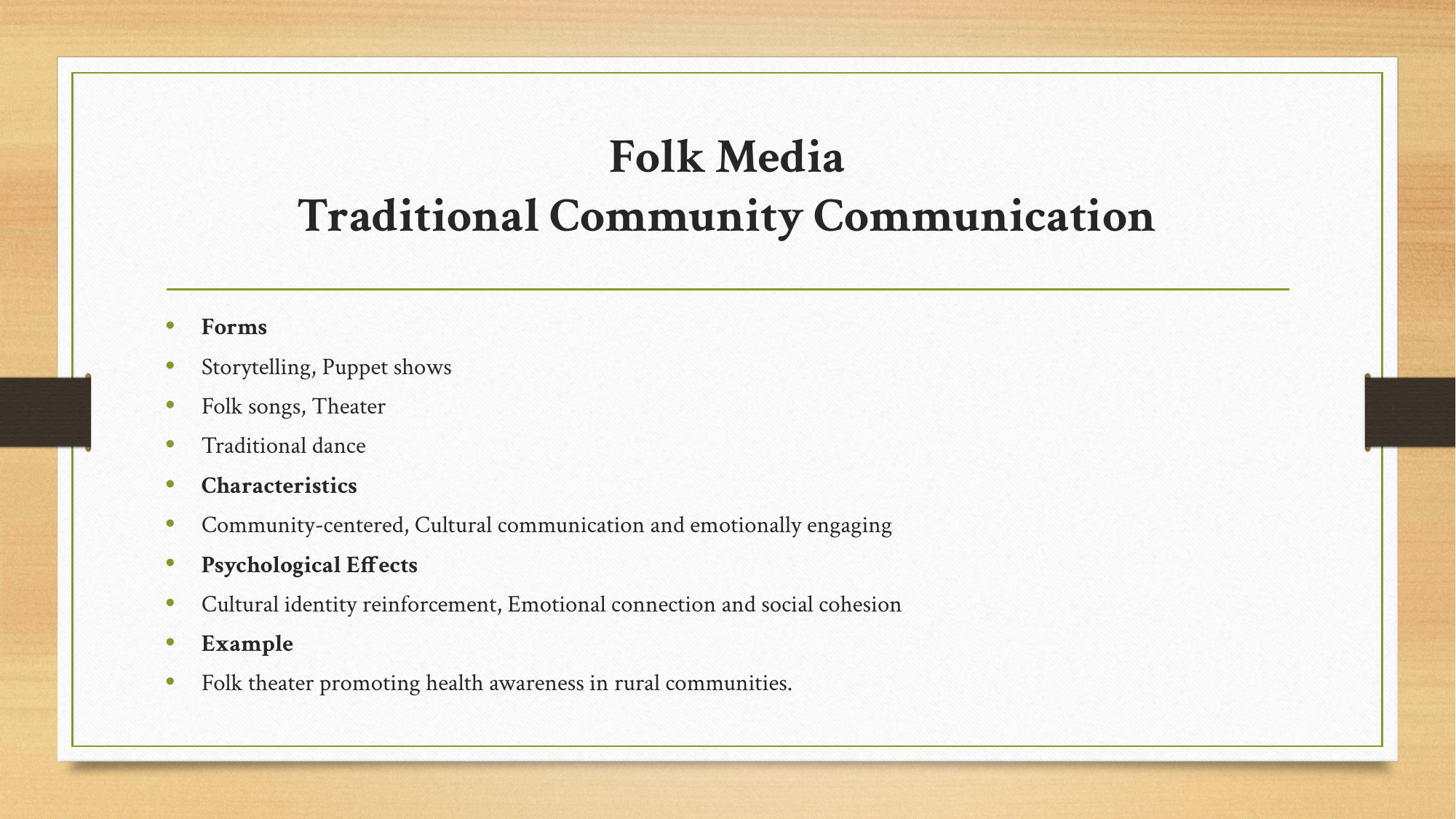

# Folk Media Traditional Community Communication
Forms
Storytelling, Puppet shows
Folk songs, Theater
Traditional dance
Characteristics
Community-centered, Cultural communication and emotionally engaging
Psychological Effects
Cultural identity reinforcement, Emotional connection and social cohesion
Example
Folk theater promoting health awareness in rural communities.